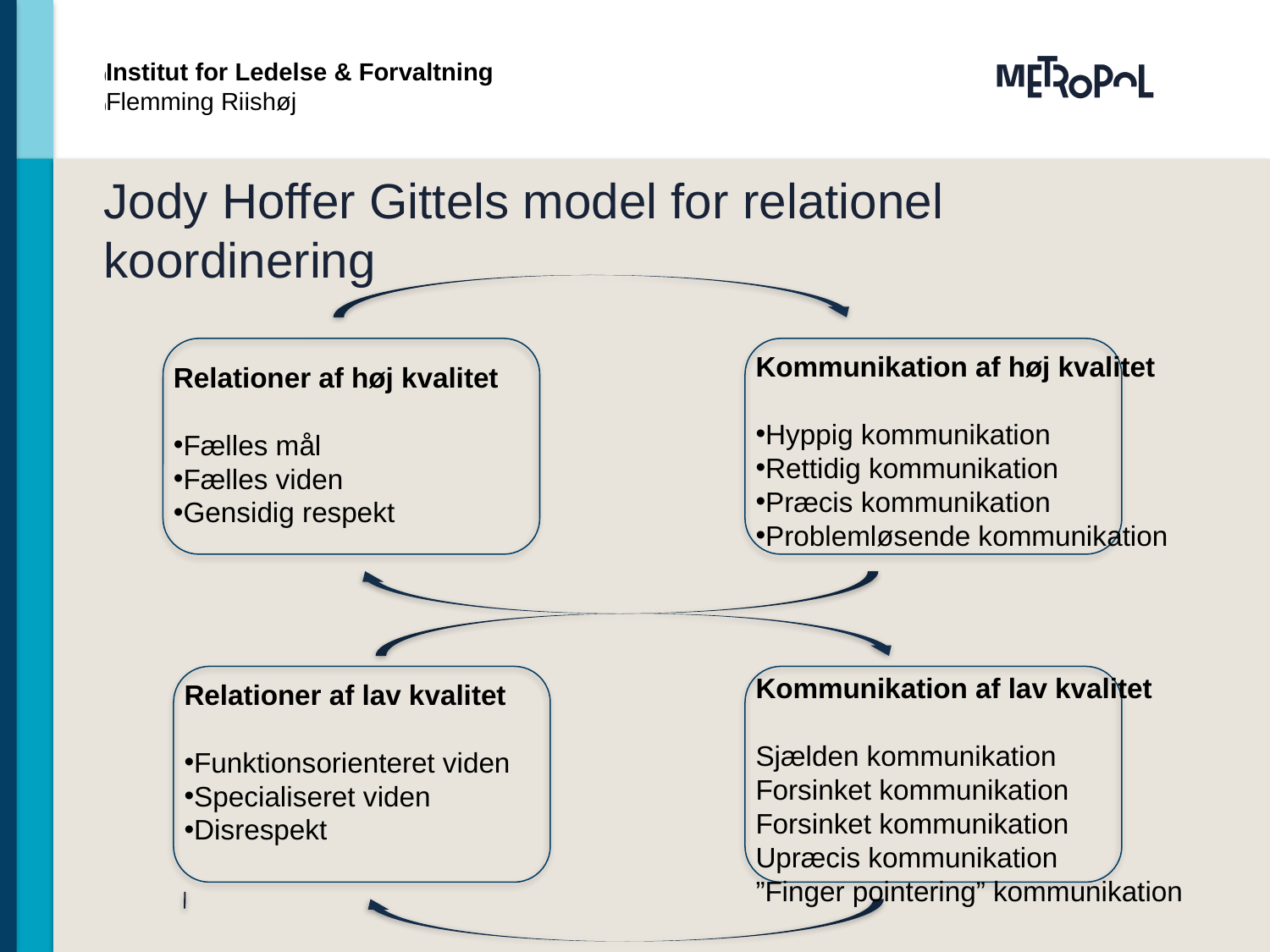

Institut for Ledelse & Forvaltning
Flemming Riishøj

# Jody Hoffer Gittels model for relationel koordinering

Kommunikation af høj kvalitet

Hyppig kommunikation
Rettidig kommunikation
Præcis kommunikation
Problemløsende kommunikation
Relationer af høj kvalitet

Fælles mål
Fælles viden
Gensidig respekt

Kommunikation af lav kvalitet

Sjælden kommunikation
Forsinket kommunikation
Forsinket kommunikation
Upræcis kommunikation
”Finger pointering” kommunikation
Relationer af lav kvalitet

Funktionsorienteret viden
Specialiseret viden
Disrespekt